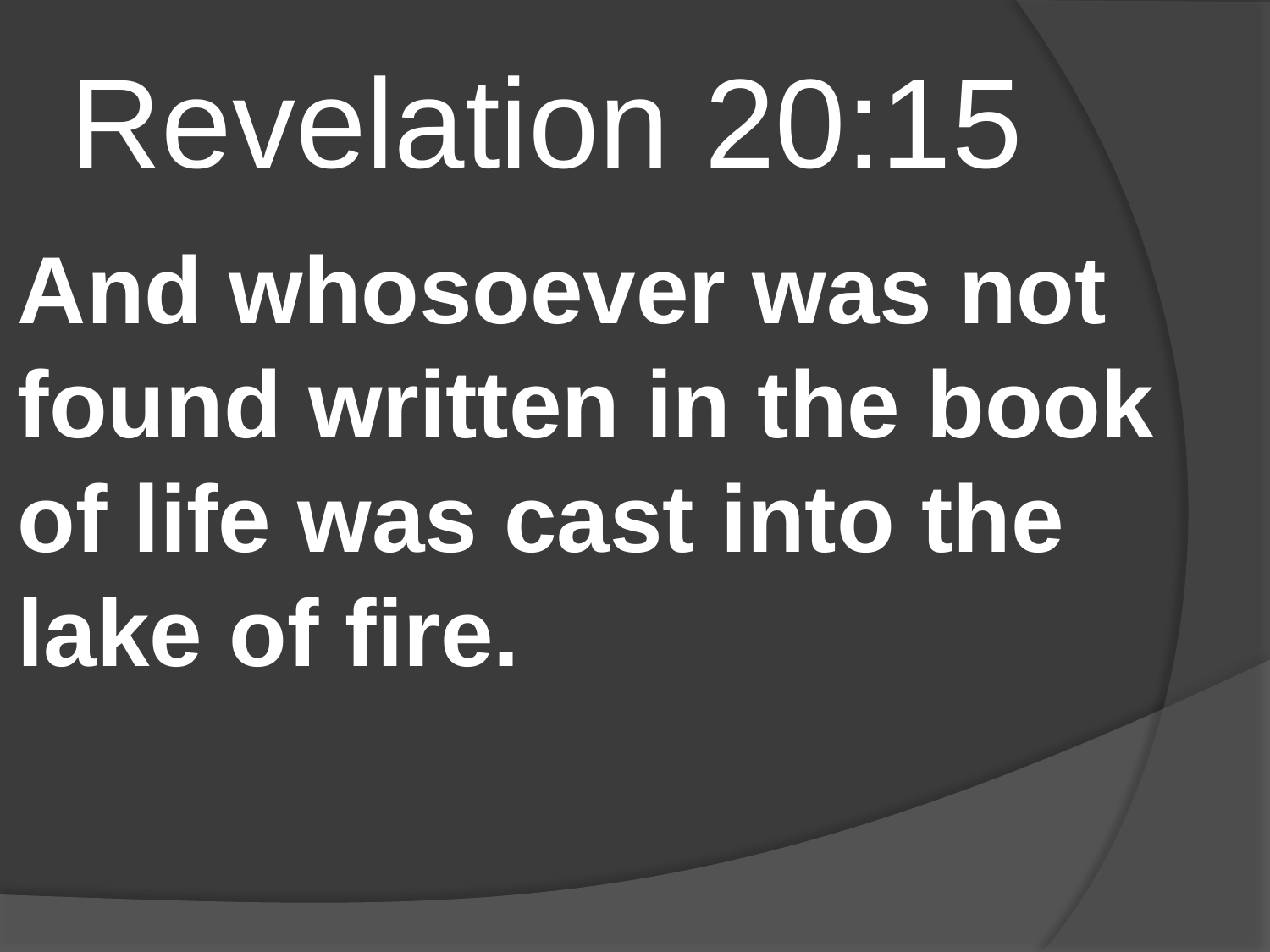

# Revelation 20:15
And whosoever was not found written in the book of life was cast into the lake of fire.